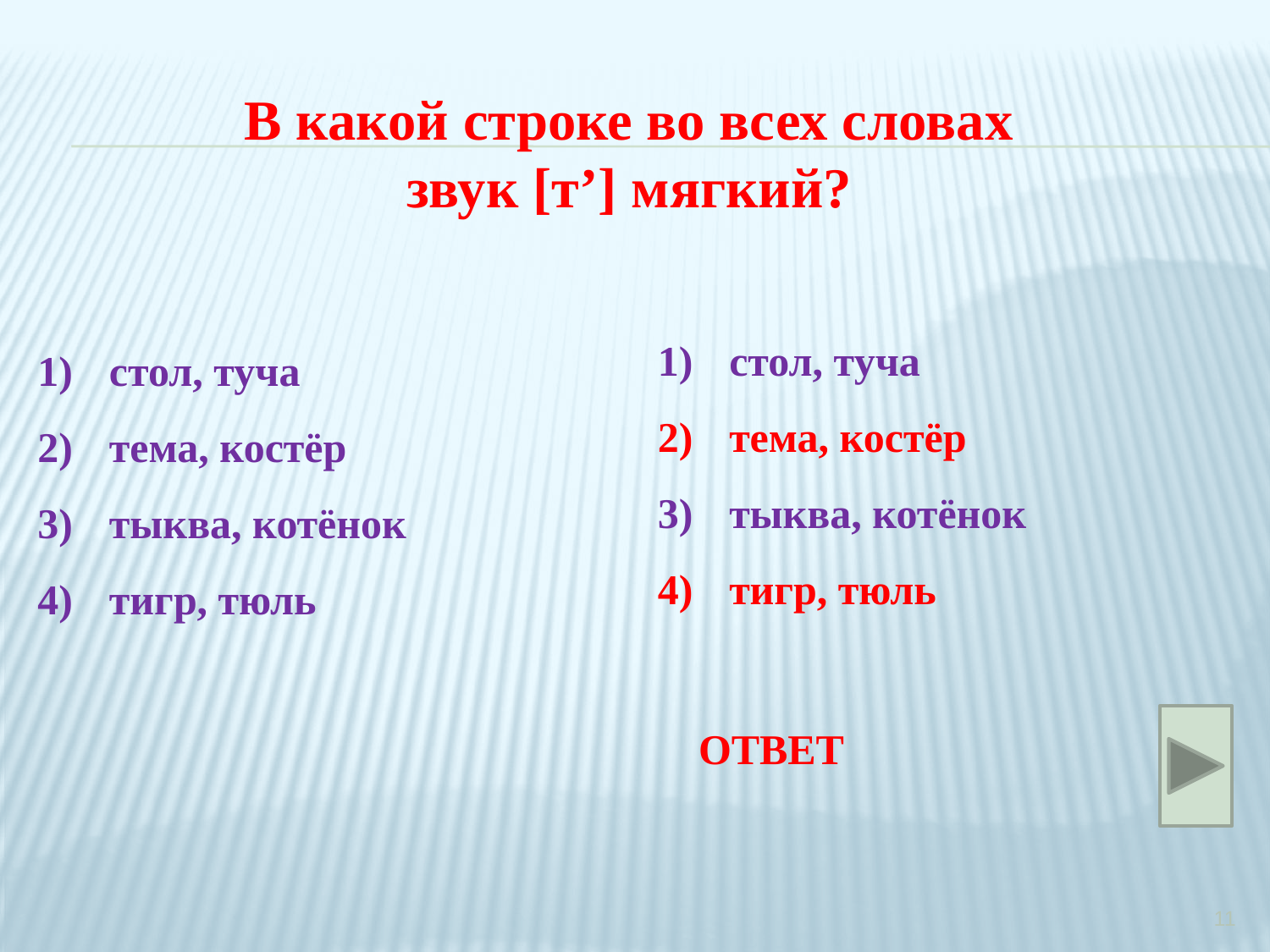

В какой строке во всех словах
звук [т’] мягкий?
стол, туча
тема, костёр
тыква, котёнок
тигр, тюль
стол, туча
тема, костёр
тыква, котёнок
тигр, тюль

ОТВЕТ
11